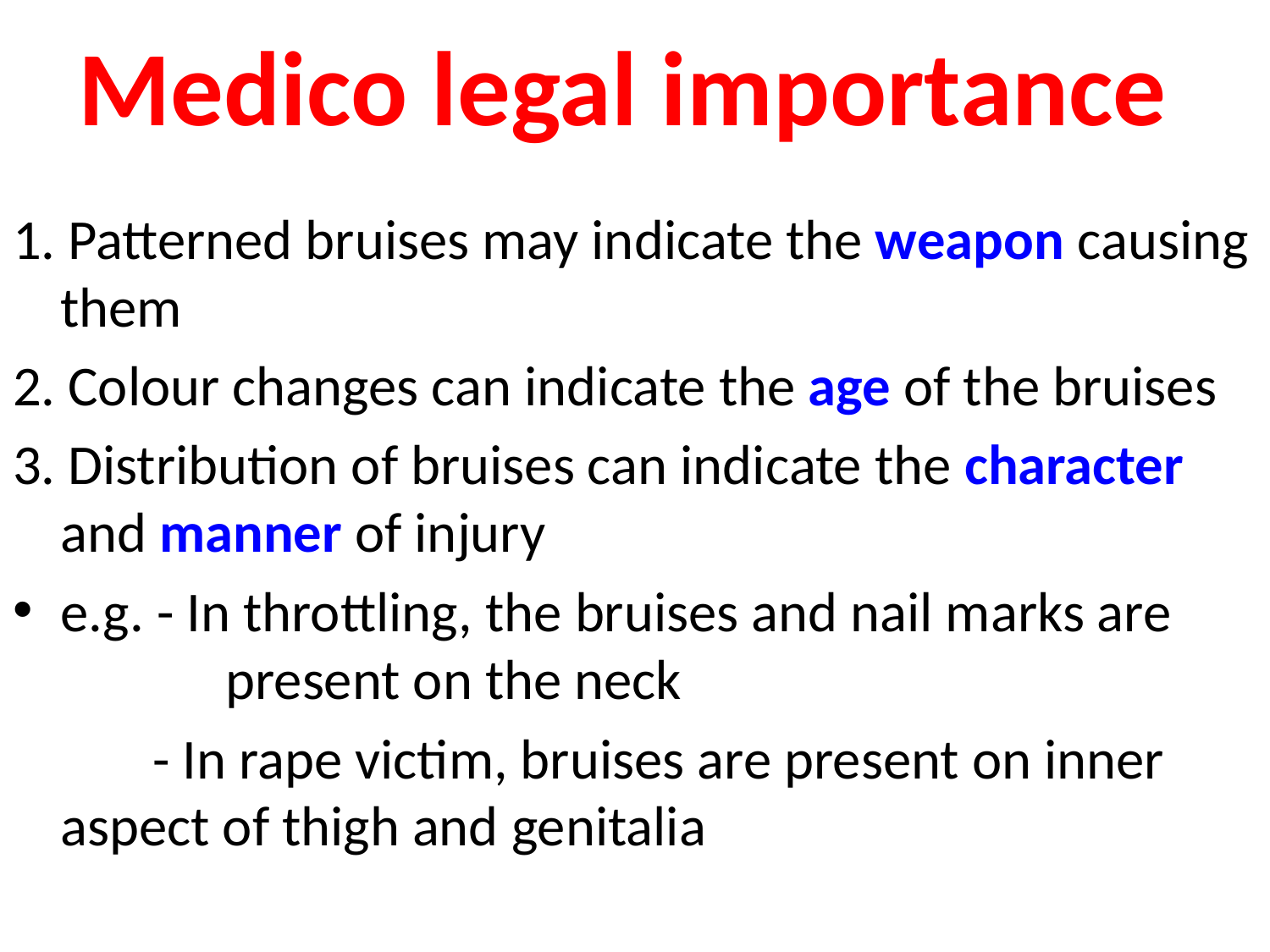

# Medico legal importance
1. Patterned bruises may indicate the weapon causing them
2. Colour changes can indicate the age of the bruises
3. Distribution of bruises can indicate the character and manner of injury
e.g. - In throttling, the bruises and nail marks are   	   present on the neck
           - In rape victim, bruises are present on inner   	   aspect of thigh and genitalia